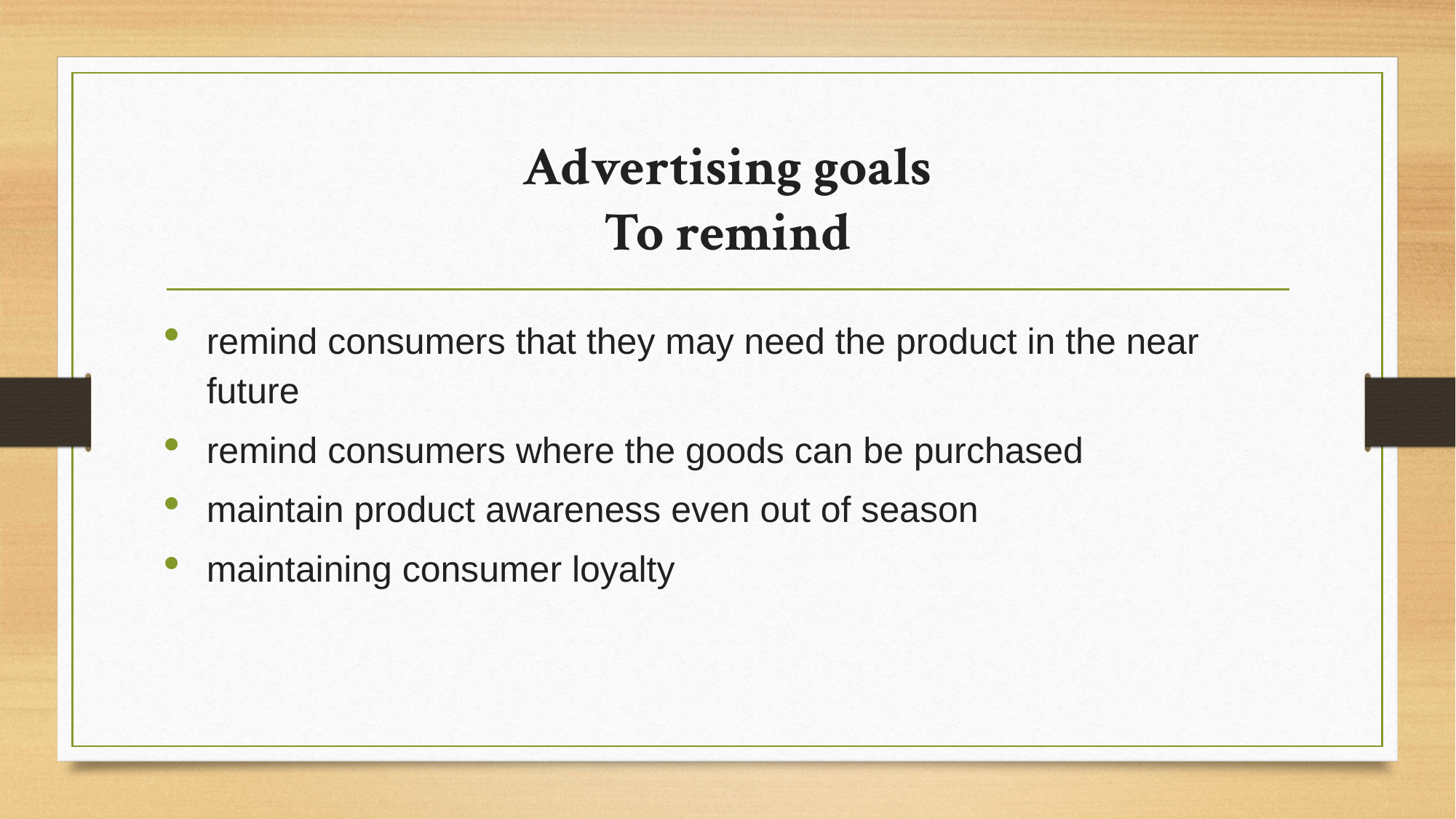

# Advertising goals To remind
remind consumers that they may need the product in the near future
remind consumers where the goods can be purchased
maintain product awareness even out of season
maintaining consumer loyalty